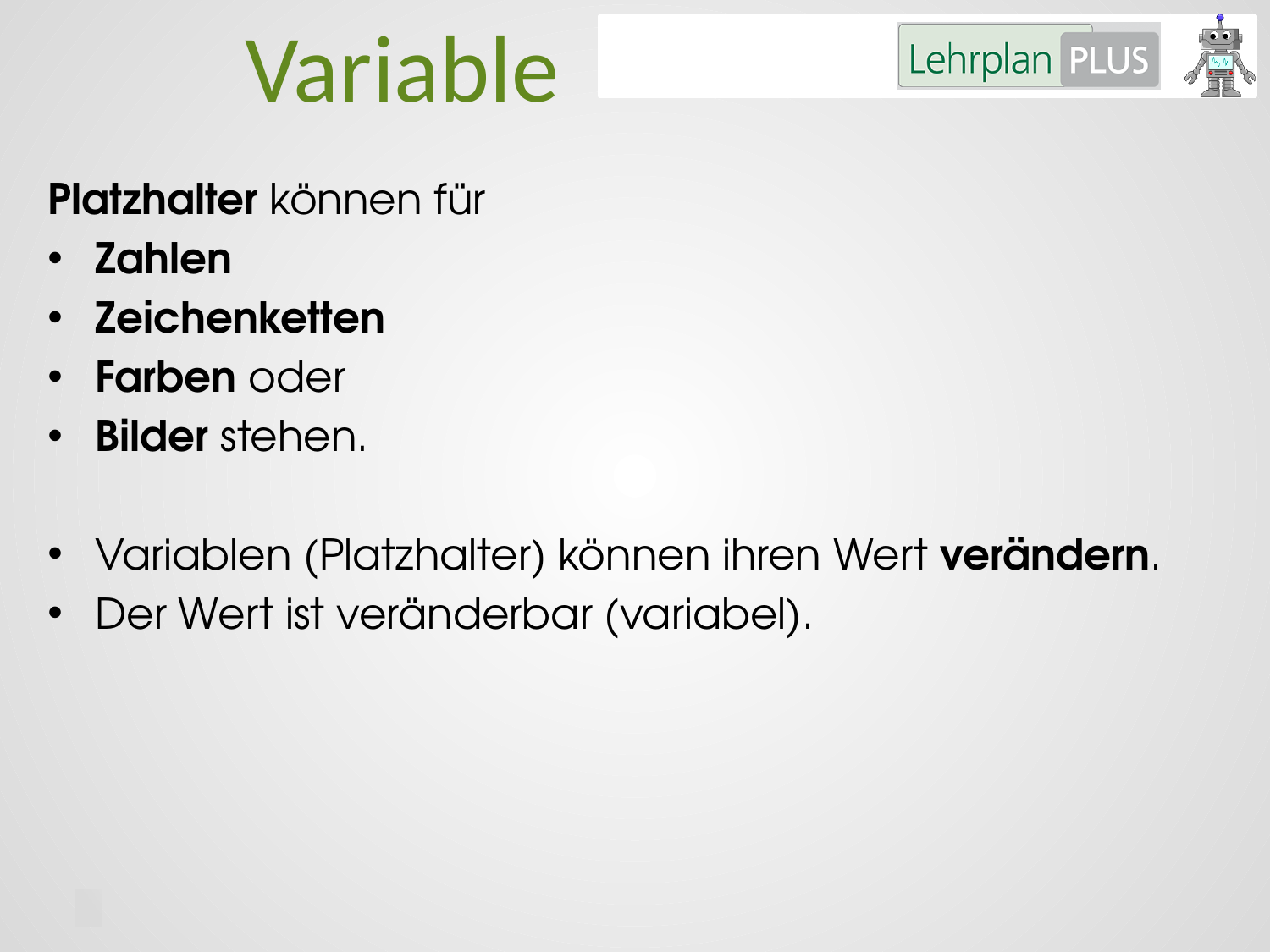

Variable
Platzhalter können für
Zahlen
Zeichenketten
Farben oder
Bilder stehen.

Variablen (Platzhalter) können ihren Wert verändern.
Der Wert ist veränderbar (variabel).